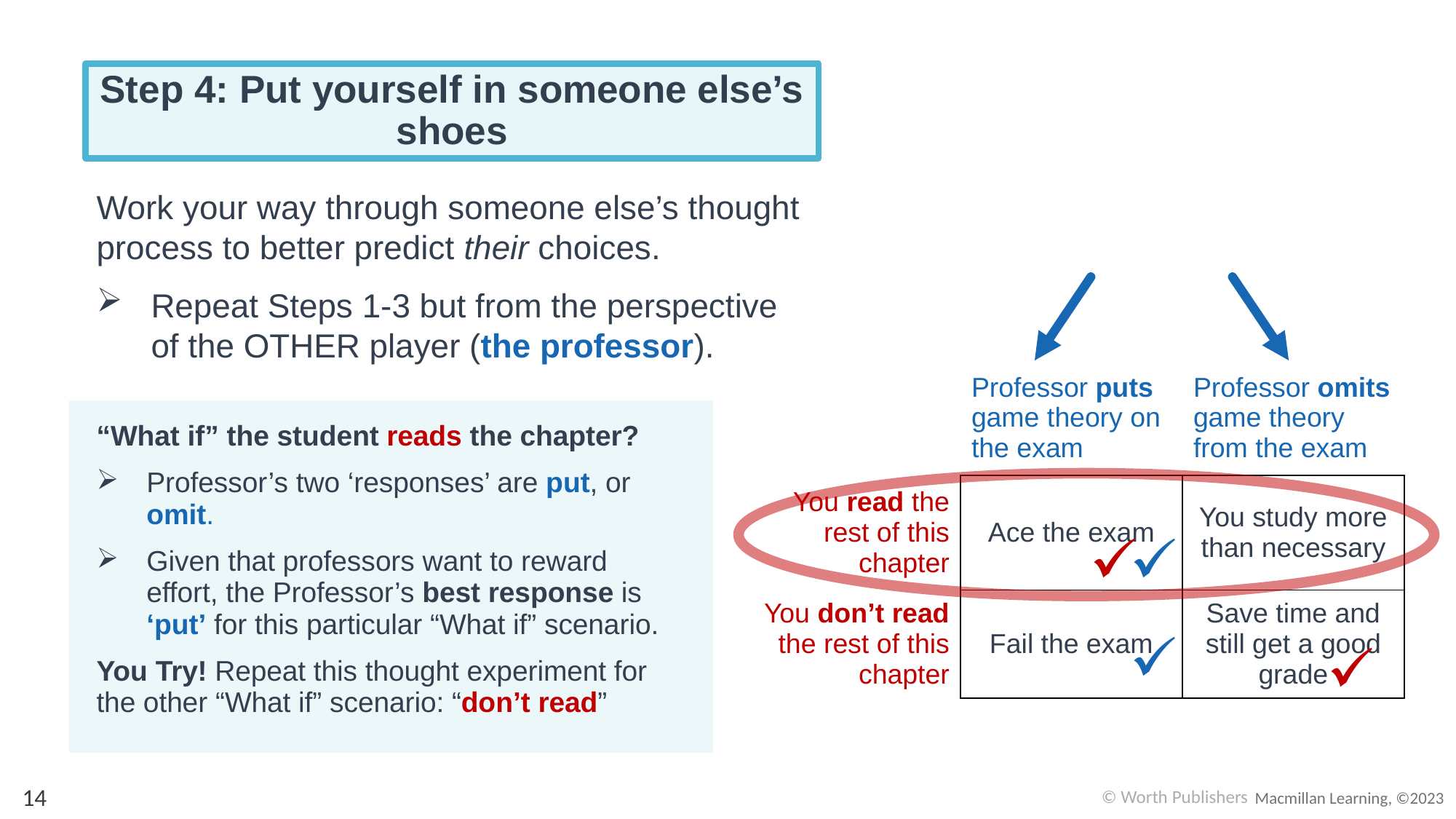

# Step 4: Put yourself in someone else’s shoes
Work your way through someone else’s thought process to better predict their choices.
Repeat Steps 1-3 but from the perspective of the OTHER player (the professor).

|  | Professor puts game theory on the exam | Professor omits game theory from the exam |
| --- | --- | --- |
| You read the rest of this chapter | Ace the exam | You study more than necessary |
| You don’t read the rest of this chapter | Fail the exam | Save time and still get a good grade |

“What if” the student reads the chapter?
Professor’s two ‘responses’ are put, or omit.
Given that professors want to reward effort, the Professor’s best response is ‘put’ for this particular “What if” scenario.
You Try! Repeat this thought experiment for the other “What if” scenario: “don’t read”

14
© Worth Publishers